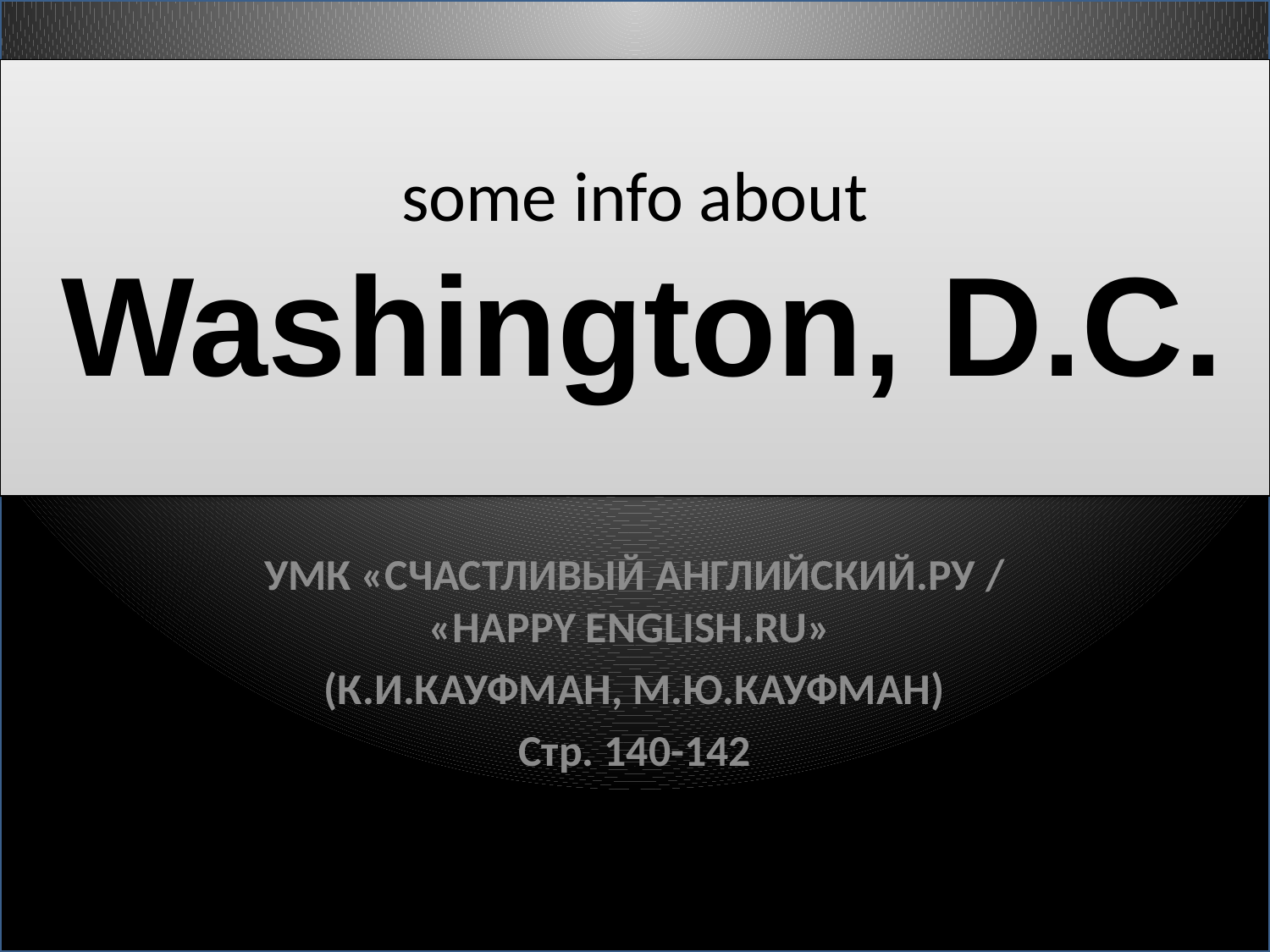

# some info about Washington, D.C.
УМК «СЧАСТЛИВЫЙ АНГЛИЙСКИЙ.РУ / «HAPPY ENGLISH.RU»
(К.И.КАУФМАН, М.Ю.КАУФМАН)
Стр. 140-142